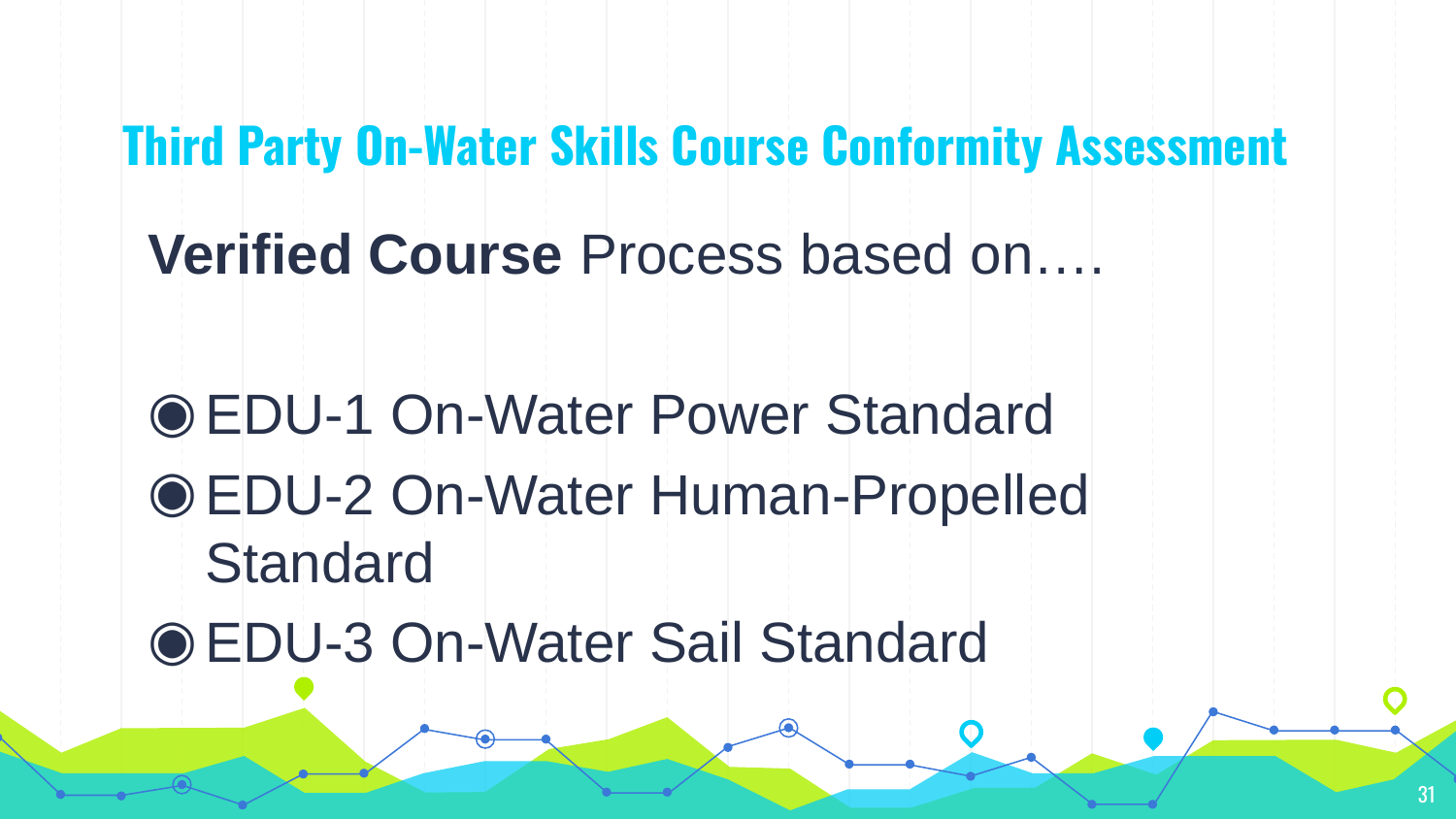

# Third Party On-Water Skills Course Conformity Assessment
Verified Course Process based on….

EDU-1 On-Water Power Standard
EDU-2 On-Water Human-Propelled Standard
EDU-3 On-Water Sail Standard

31